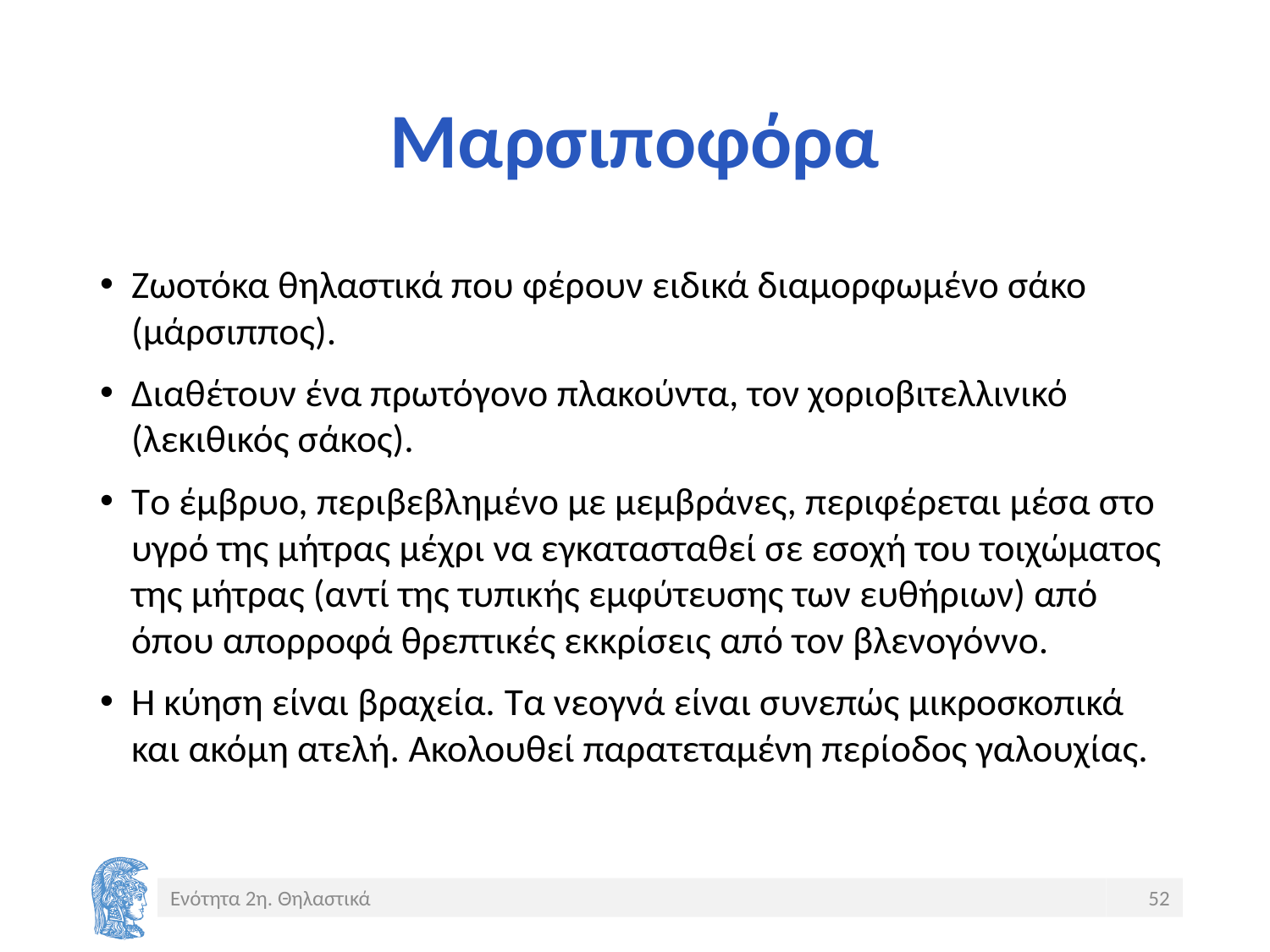

# Μαρσιποφόρα
Ζωοτόκα θηλαστικά που φέρουν ειδικά διαμορφωμένο σάκο (μάρσιππος).
Διαθέτουν ένα πρωτόγονο πλακούντα, τον χοριοβιτελλινικό (λεκιθικός σάκος).
Το έμβρυο, περιβεβλημένο με μεμβράνες, περιφέρεται μέσα στο υγρό της μήτρας μέχρι να εγκατασταθεί σε εσοχή του τοιχώματος της μήτρας (αντί της τυπικής εμφύτευσης των ευθήριων) από όπου απορροφά θρεπτικές εκκρίσεις από τον βλενογόννο.
Η κύηση είναι βραχεία. Τα νεογνά είναι συνεπώς μικροσκοπικά και ακόμη ατελή. Ακολουθεί παρατεταμένη περίοδος γαλουχίας.

Ενότητα 2η. Θηλαστικά
52